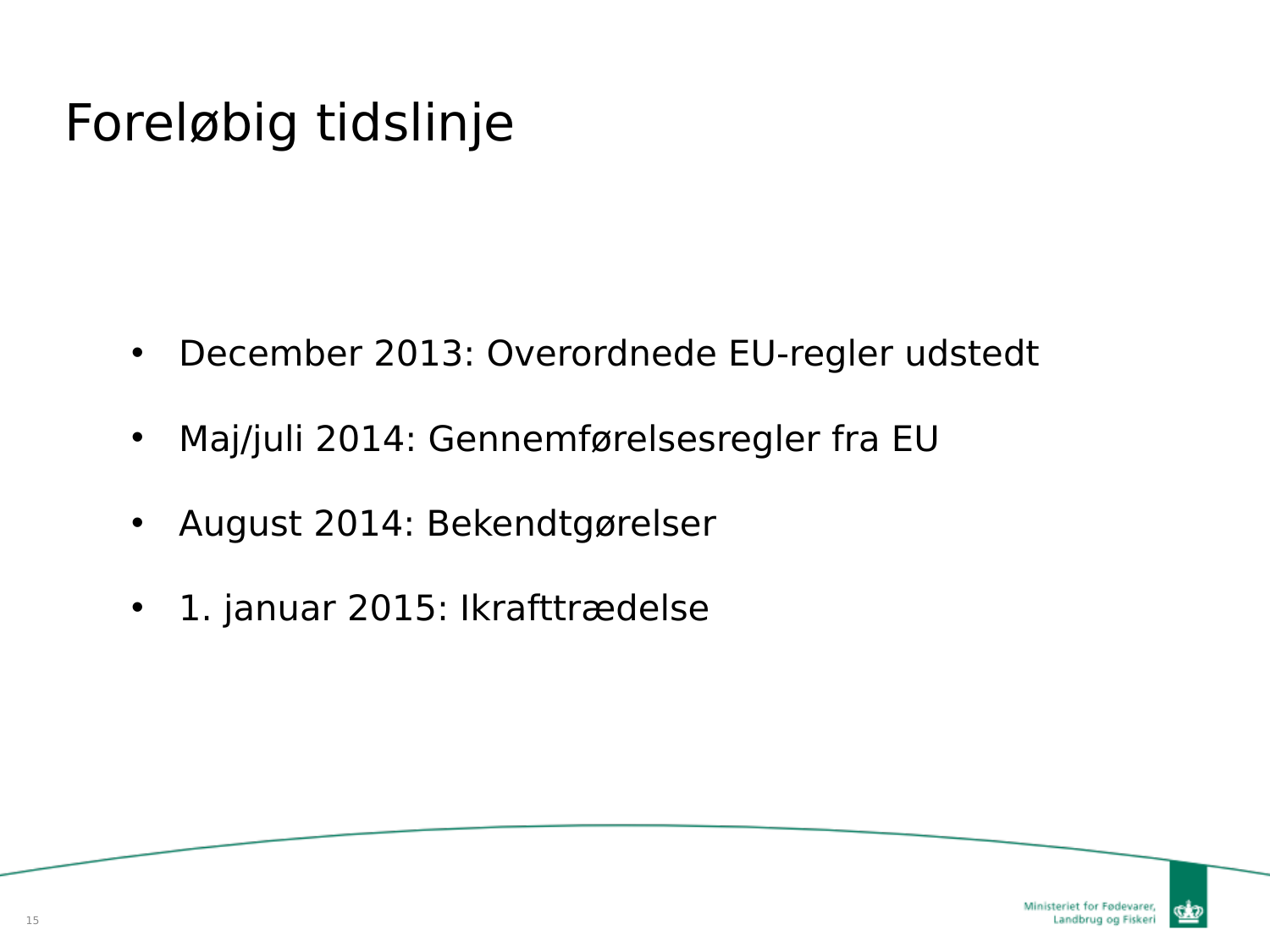

# Foreløbig tidslinje

December 2013: Overordnede EU-regler udstedt

Maj/juli 2014: Gennemførelsesregler fra EU

August 2014: Bekendtgørelser

1. januar 2015: Ikrafttrædelse
15